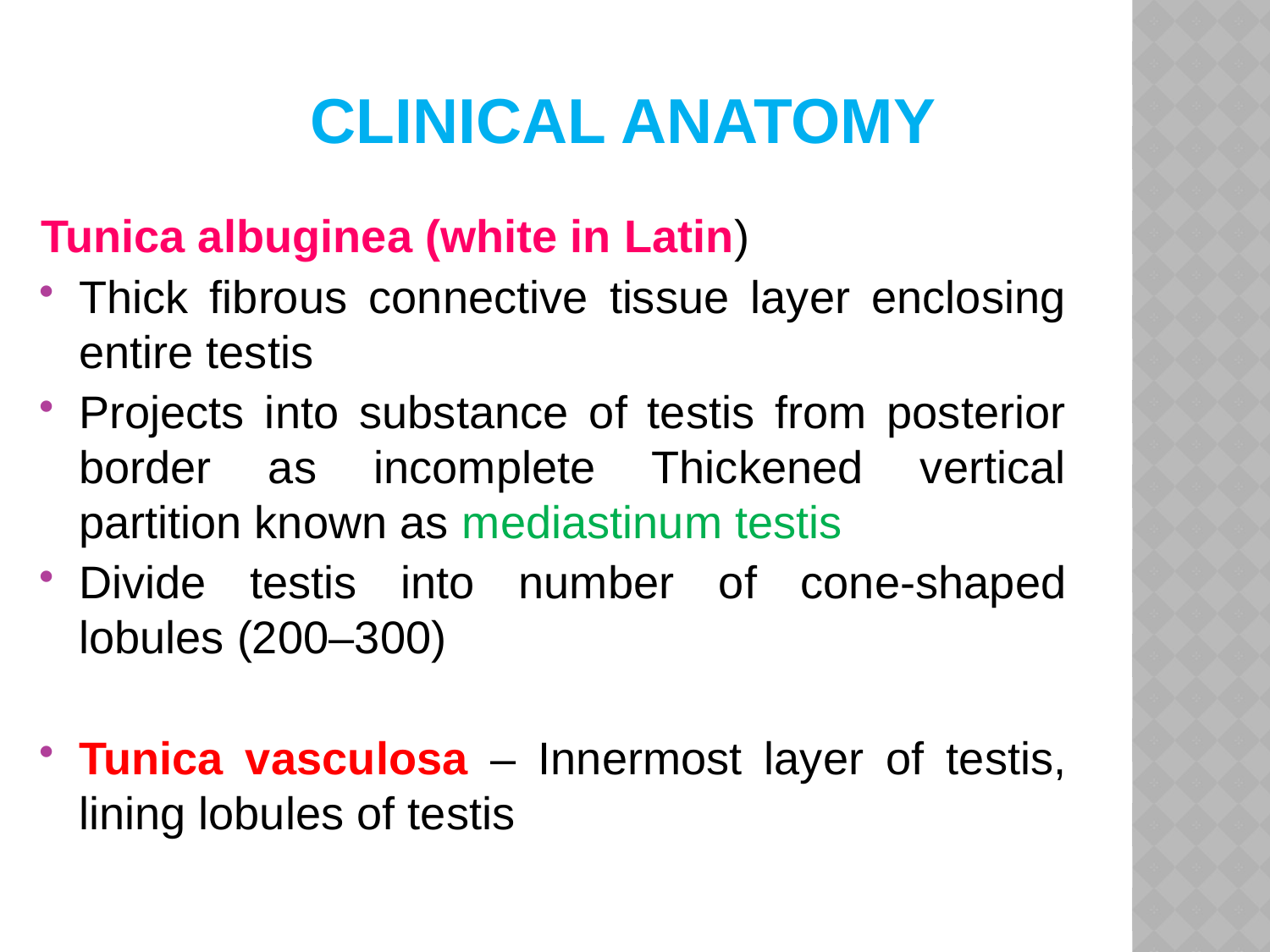

CLINICAL ANATOMY
Tunica albuginea (white in Latin)
Thick fibrous connective tissue layer enclosing entire testis
Projects into substance of testis from posterior border as incomplete Thickened vertical partition known as mediastinum testis
Divide testis into number of cone-shaped lobules (200–300)

Tunica vasculosa – Innermost layer of testis, lining lobules of testis